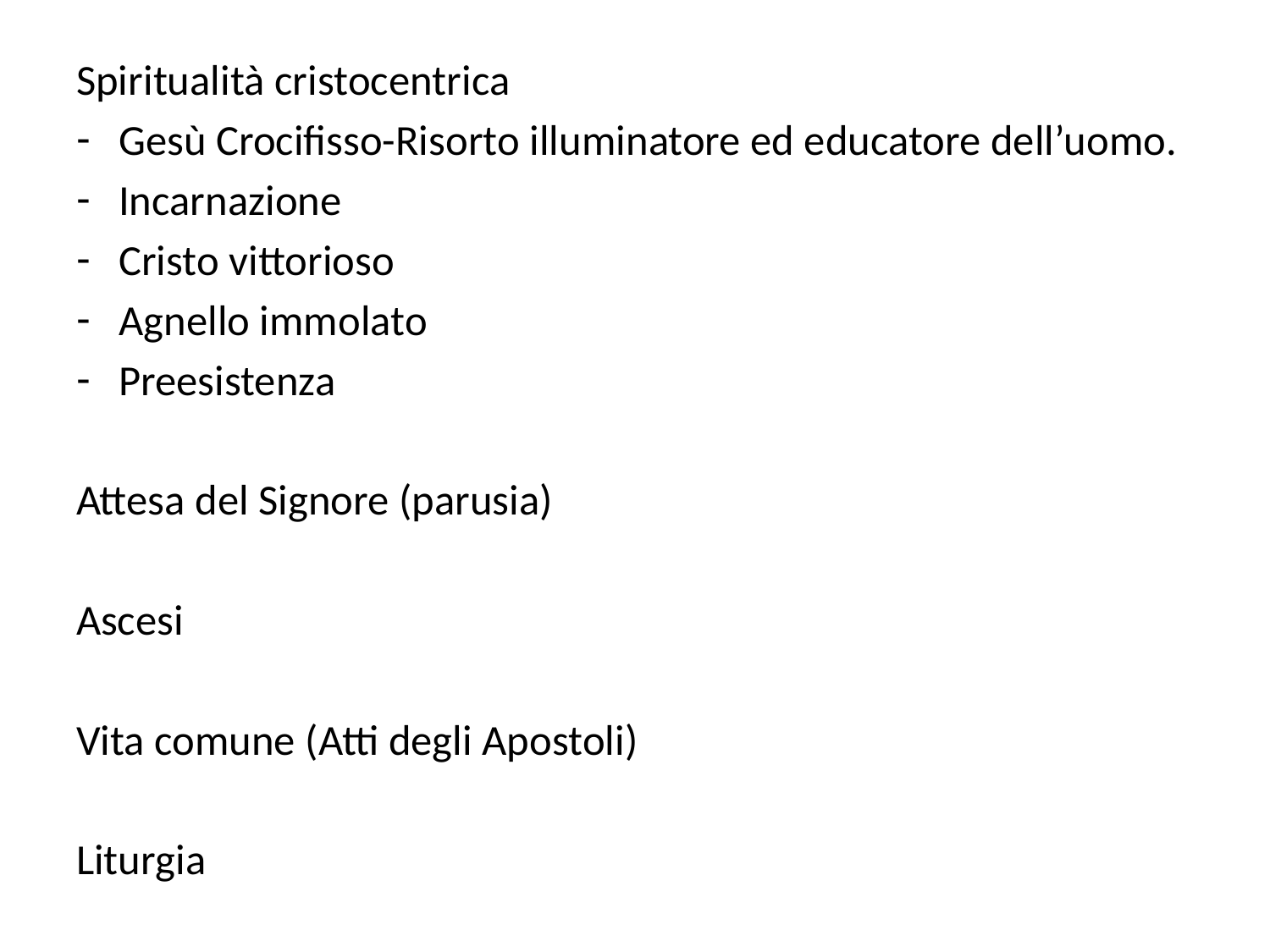

Spiritualità cristocentrica
Gesù Crocifisso-Risorto illuminatore ed educatore dell’uomo.
Incarnazione
Cristo vittorioso
Agnello immolato
Preesistenza

Attesa del Signore (parusia)

Ascesi

Vita comune (Atti degli Apostoli)

Liturgia